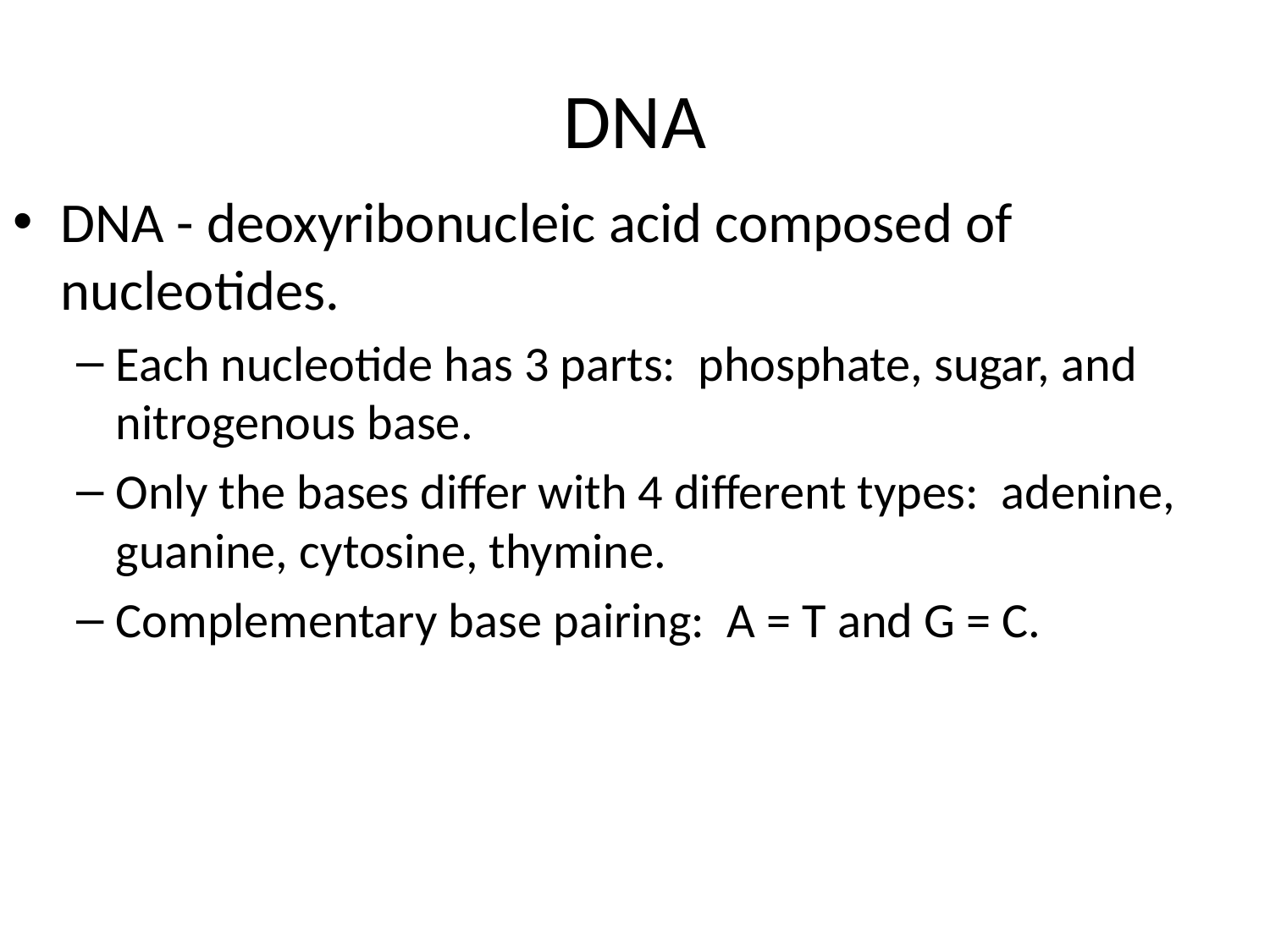

# DNA
DNA - deoxyribonucleic acid composed of nucleotides.
Each nucleotide has 3 parts:  phosphate, sugar, and nitrogenous base.
Only the bases differ with 4 different types:  adenine, guanine, cytosine, thymine.
Complementary base pairing:  A = T and G = C.